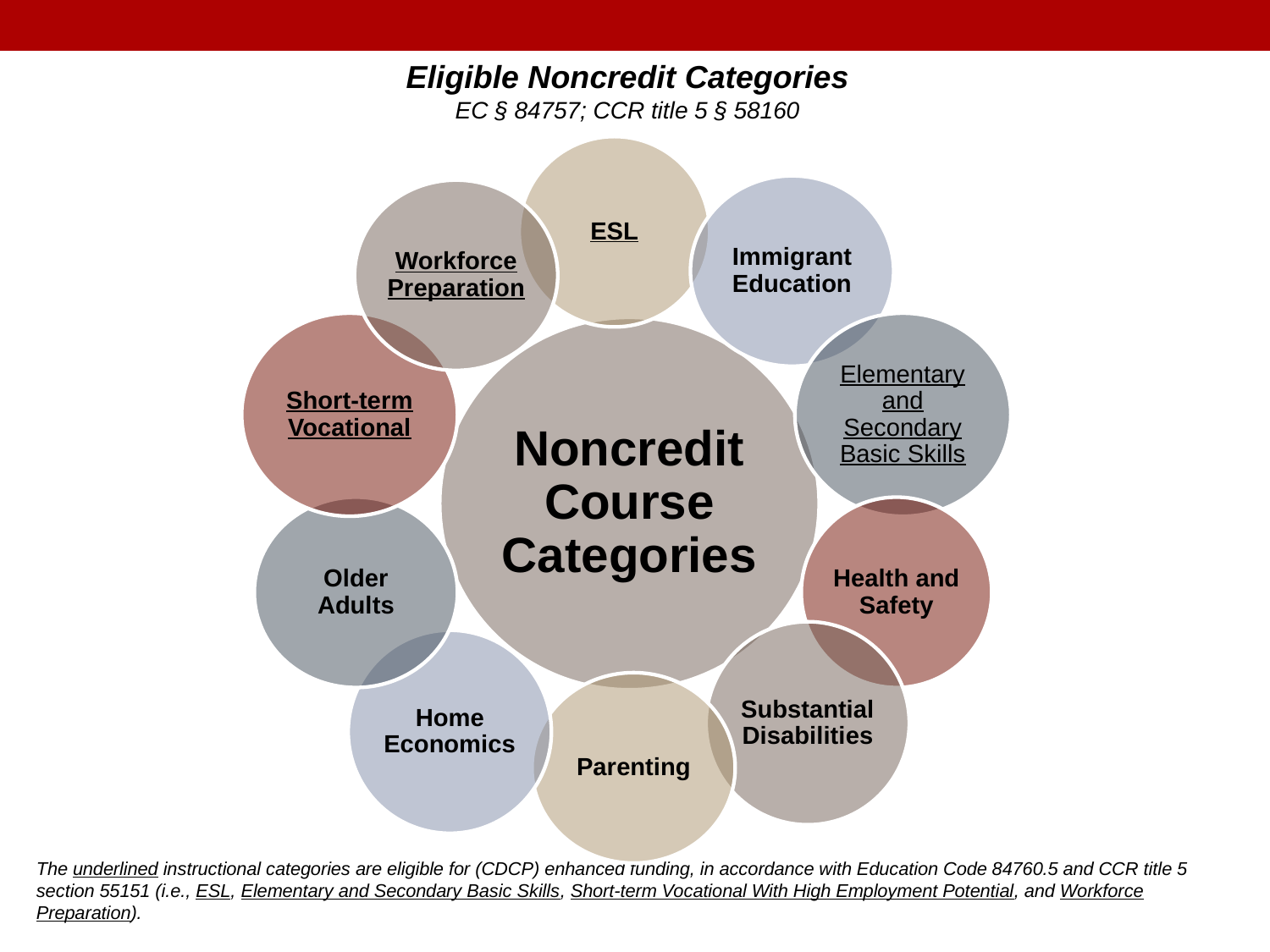

Eligible Noncredit Categories
EC § 84757; CCR title 5 § 58160
Noncredit Course Categories
ESL
Immigrant Education
Elementary and Secondary Basic Skills
Health and Safety
Substantial Disabilities
Parenting
Home Economics
Older Adults
Short-term Vocational
Workforce Preparation
The underlined instructional categories are eligible for (CDCP) enhanced funding, in accordance with Education Code 84760.5 and CCR title 5 section 55151 (i.e., ESL, Elementary and Secondary Basic Skills, Short-term Vocational With High Employment Potential, and Workforce Preparation).